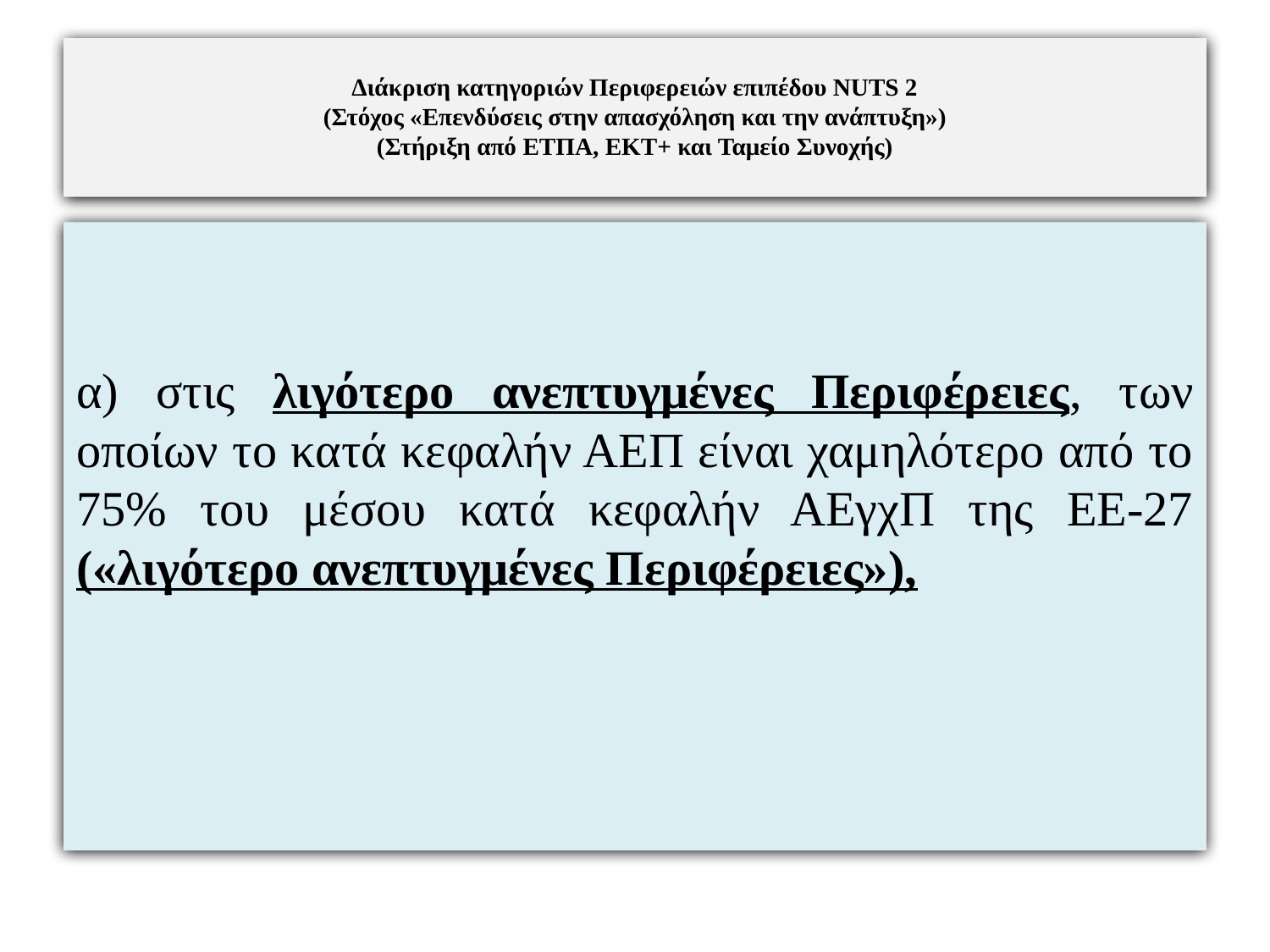

# Διάκριση κατηγοριών Περιφερειών επιπέδου NUTS 2 (Στόχος «Επενδύσεις στην απασχόληση και την ανάπτυξη») (Στήριξη από ΕΤΠΑ, ΕΚΤ+ και Ταμείο Συνοχής)
α) στις λιγότερο ανεπτυγμένες Περιφέρειες, των οποίων το κατά κεφαλήν ΑΕΠ είναι χαμηλότερο από το 75% του μέσου κατά κεφαλήν ΑΕγχΠ της ΕΕ-27 («λιγότερο ανεπτυγμένες Περιφέρειες»),